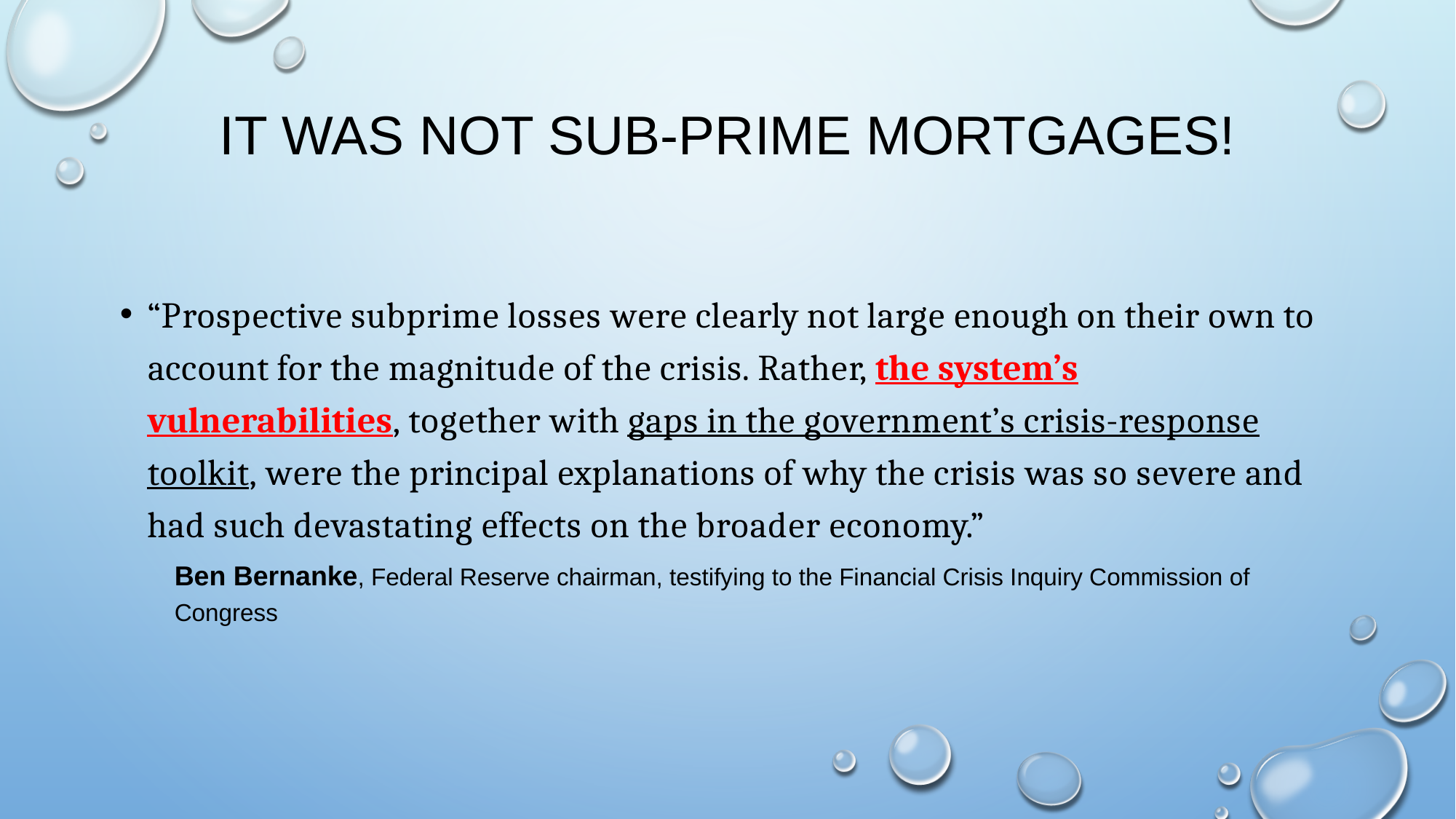

# IT WAS not sub-prime mortgages!
“Prospective subprime losses were clearly not large enough on their own to account for the magnitude of the crisis. Rather, the system’s vulnerabilities, together with gaps in the government’s crisis-response toolkit, were the principal explanations of why the crisis was so severe and had such devastating effects on the broader economy.”
Ben Bernanke, Federal Reserve chairman, testifying to the Financial Crisis Inquiry Commission of Congress